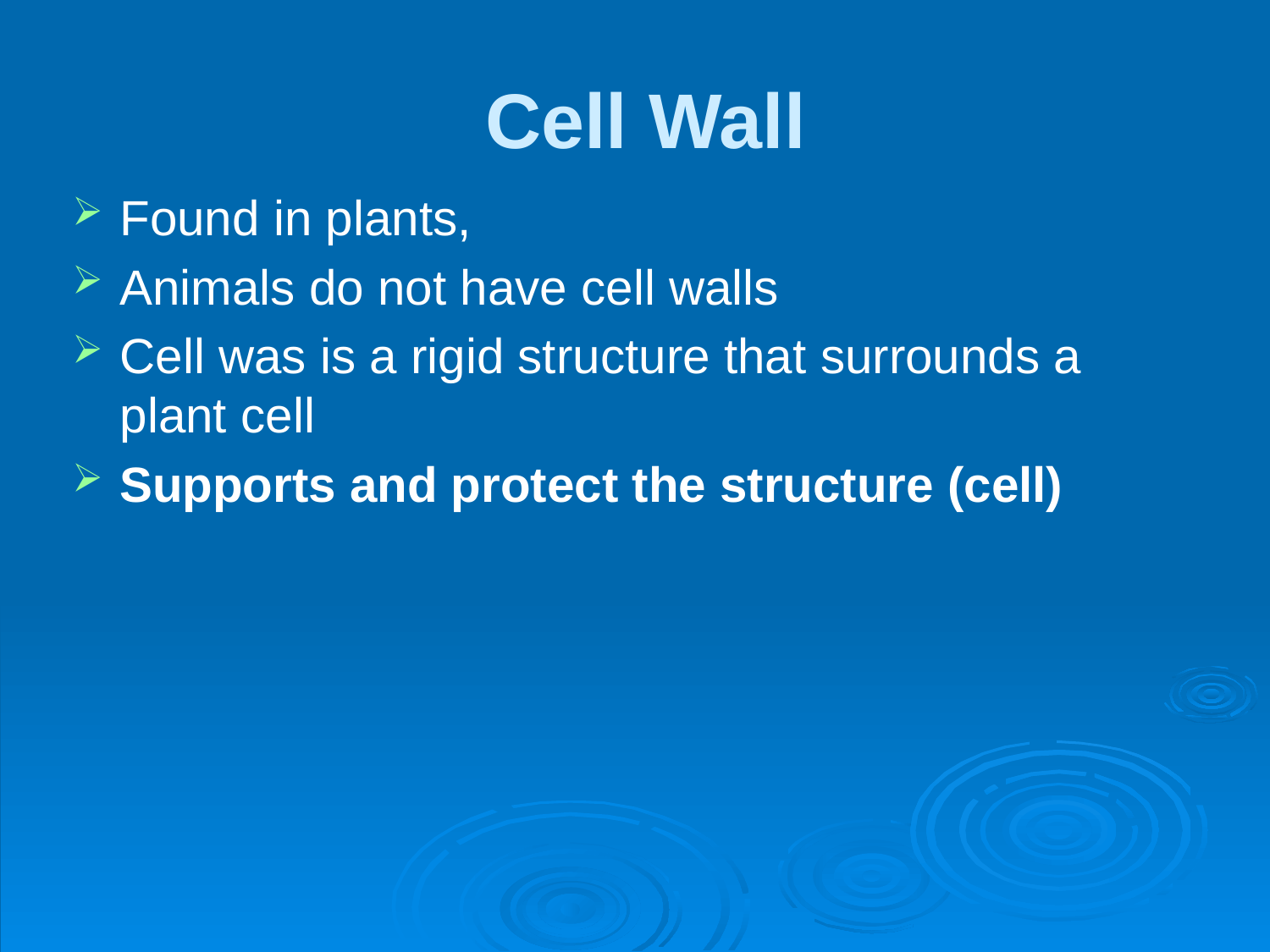

# Cell Wall
Found in plants,
Animals do not have cell walls
Cell was is a rigid structure that surrounds a plant cell
Supports and protect the structure (cell)